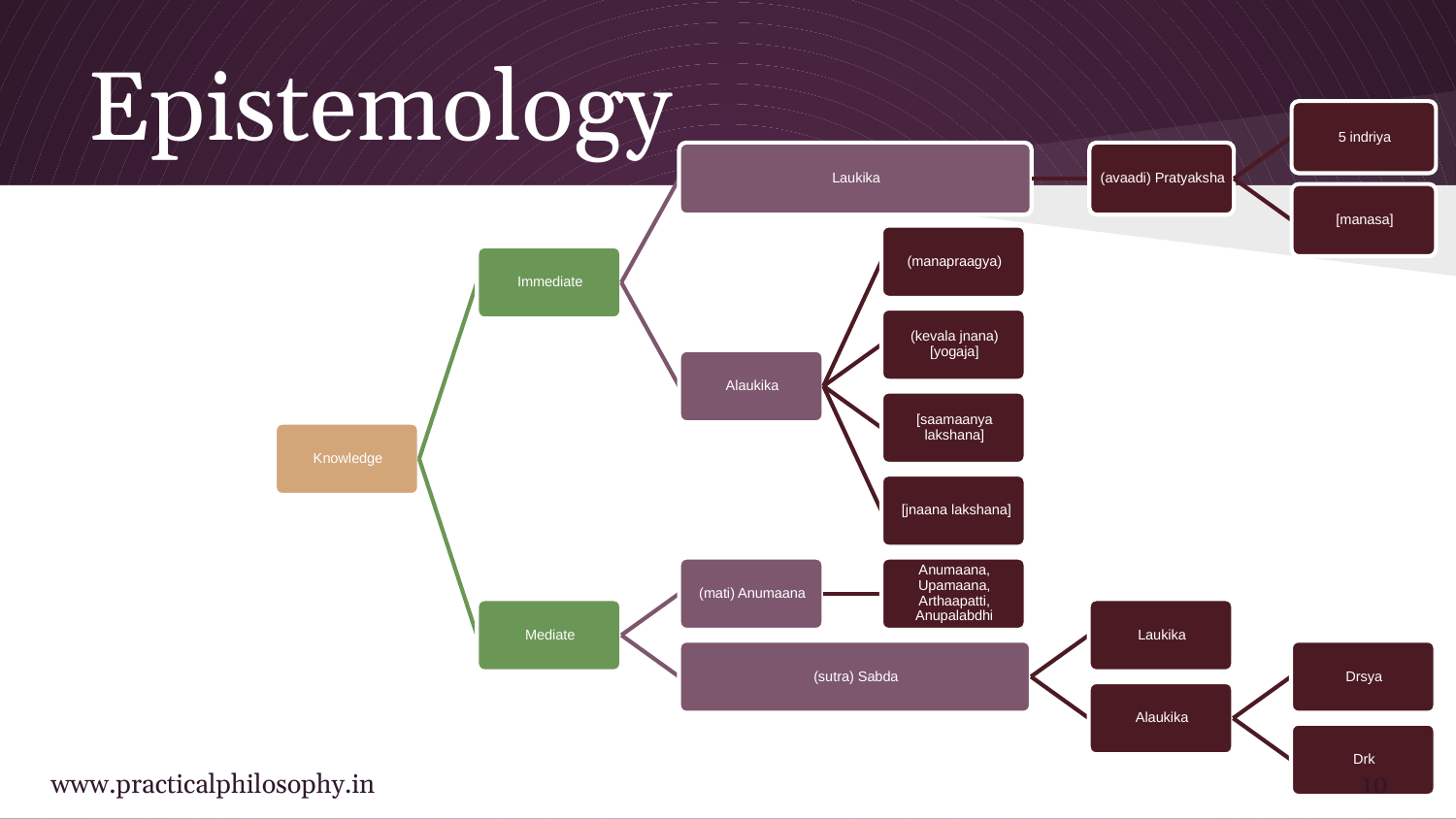

# Epistemology
Knowledge

Immediate

Laukika

(avaadi) Pratyaksha

5 indriya

[manasa]

Alaukika

(manapraagya)

(kevala jnana) [yogaja]

[saamaanya lakshana]

 [jnaana lakshana]

Mediate

(mati) Anumaana

Anumaana, Upamaana, Arthaapatti, Anupalabdhi

(sutra) Sabda

Laukika

Alaukika

Drsya

Drk
www.practicalphilosophy.in				 			10